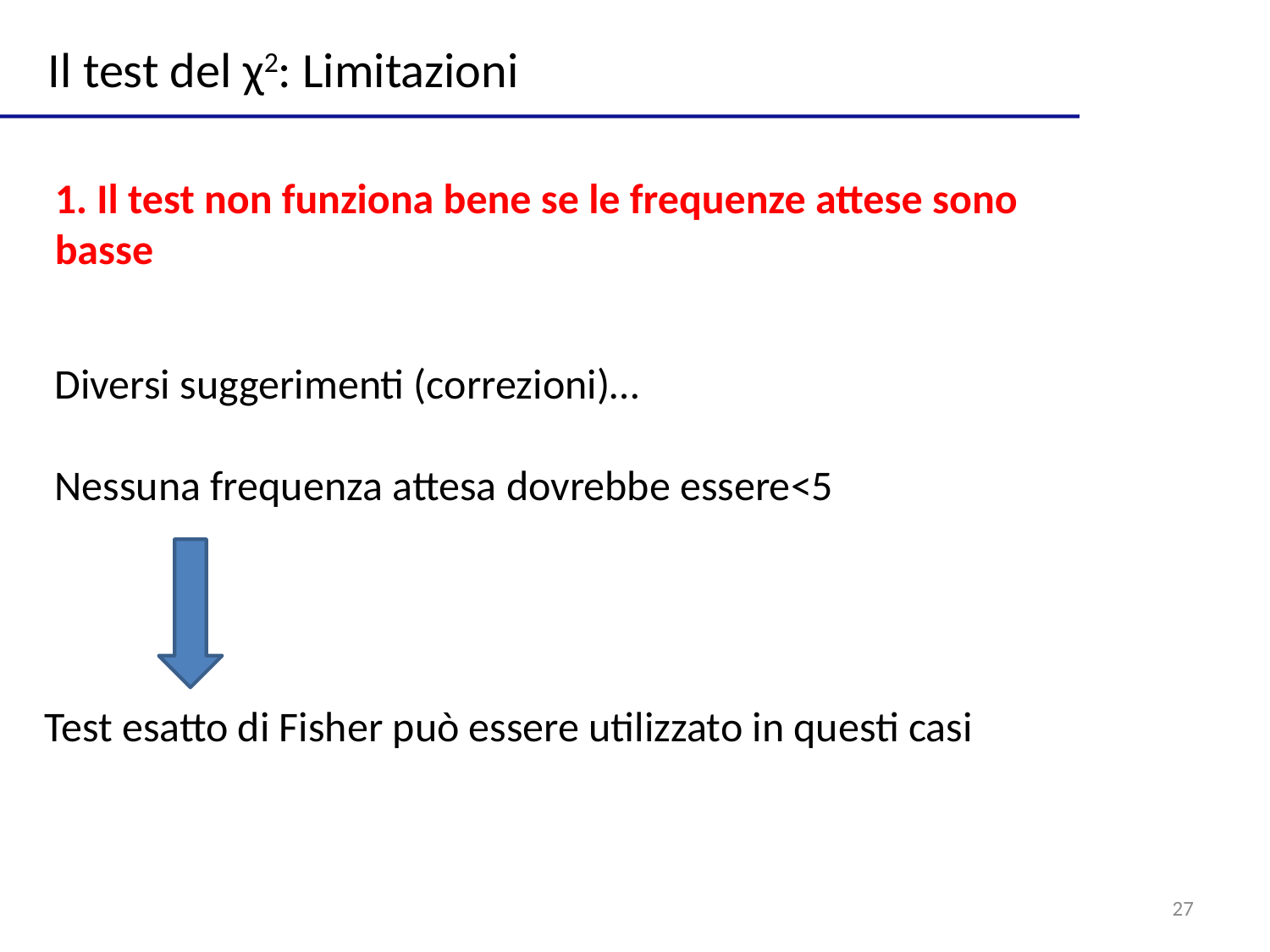

Il test del χ2: Limitazioni

1. Il test non funziona bene se le frequenze attese sono basse
Diversi suggerimenti (correzioni)…

Nessuna frequenza attesa dovrebbe essere<5

Test esatto di Fisher può essere utilizzato in questi casi
27